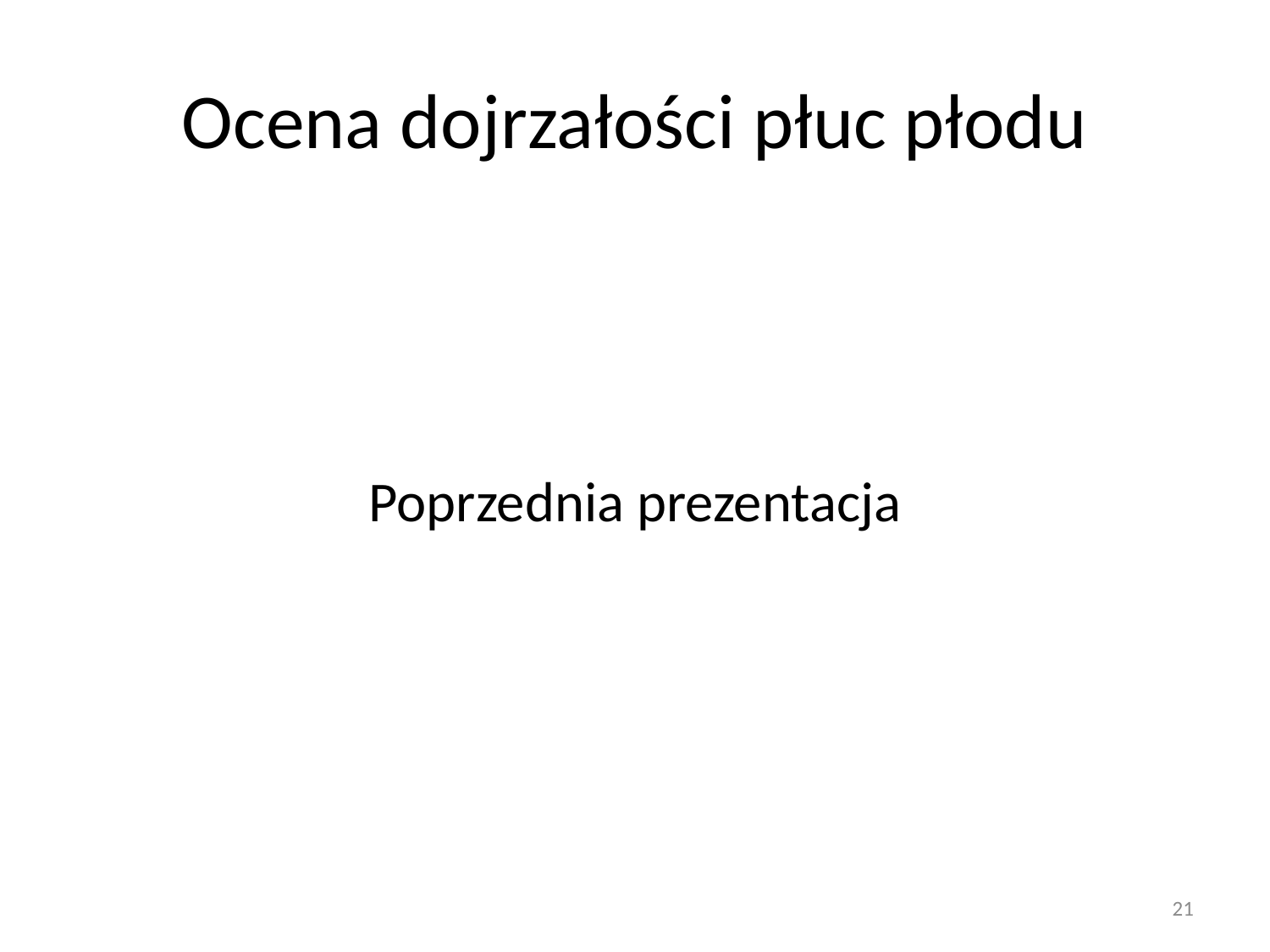

# Ocena dojrzałości płuc płodu

Poprzednia prezentacja
21